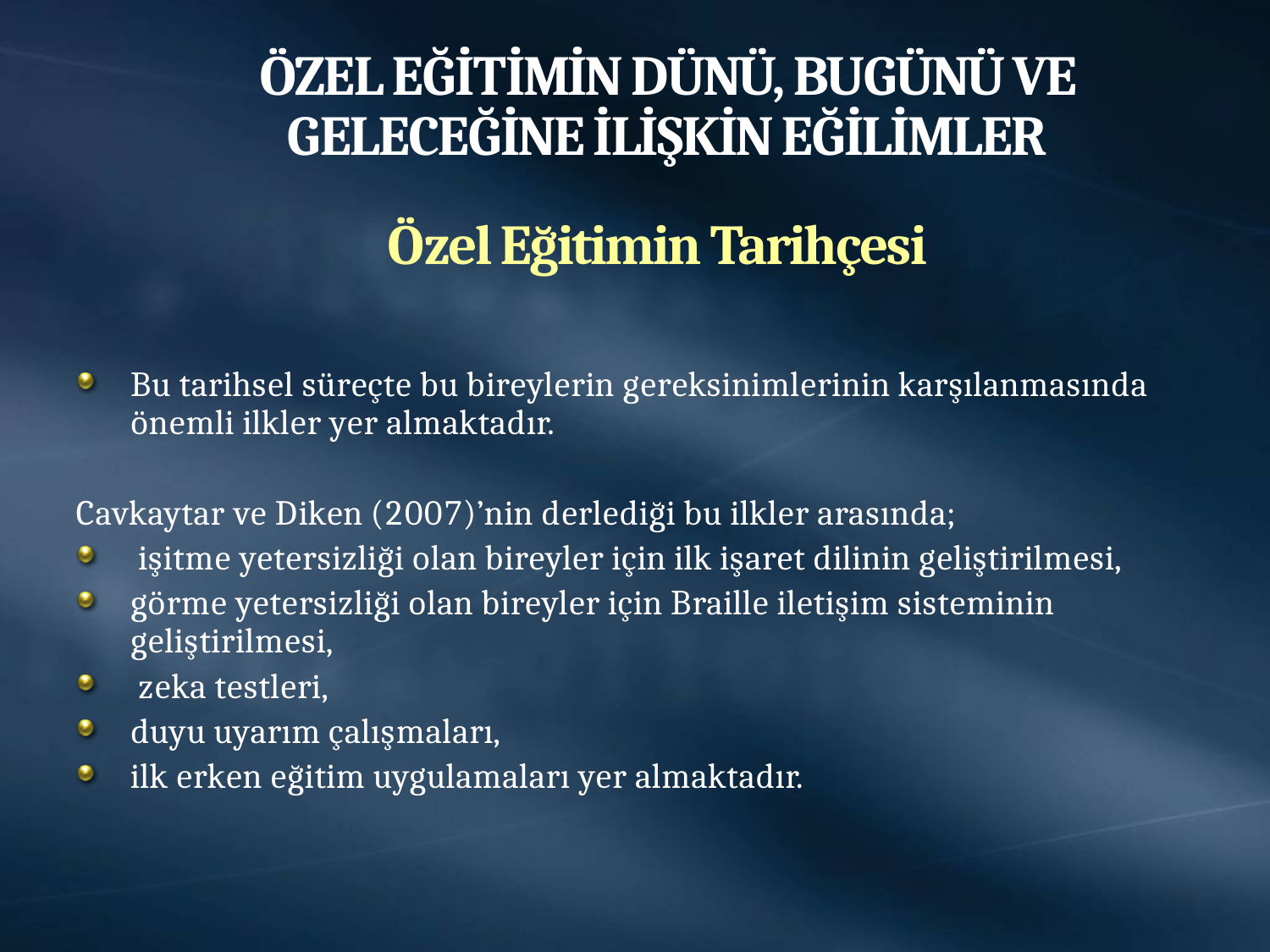

# ÖZEL EĞİTİMİN DÜNÜ, BUGÜNÜ VE GELECEĞİNE İLİŞKİN EĞİLİMLER
Özel Eğitimin Tarihçesi
Bu tarihsel süreçte bu bireylerin gereksinimlerinin karşılanmasında  önemli ilkler yer almaktadır.

Cavkaytar ve Diken (2007)’nin derlediği bu ilkler arasında;
 işitme yetersizliği olan bireyler için ilk işaret dilinin geliştirilmesi,
görme yetersizliği olan bireyler için Braille iletişim sisteminin geliştirilmesi,
 zeka testleri,
duyu uyarım çalışmaları,
ilk erken eğitim uygulamaları yer almaktadır.